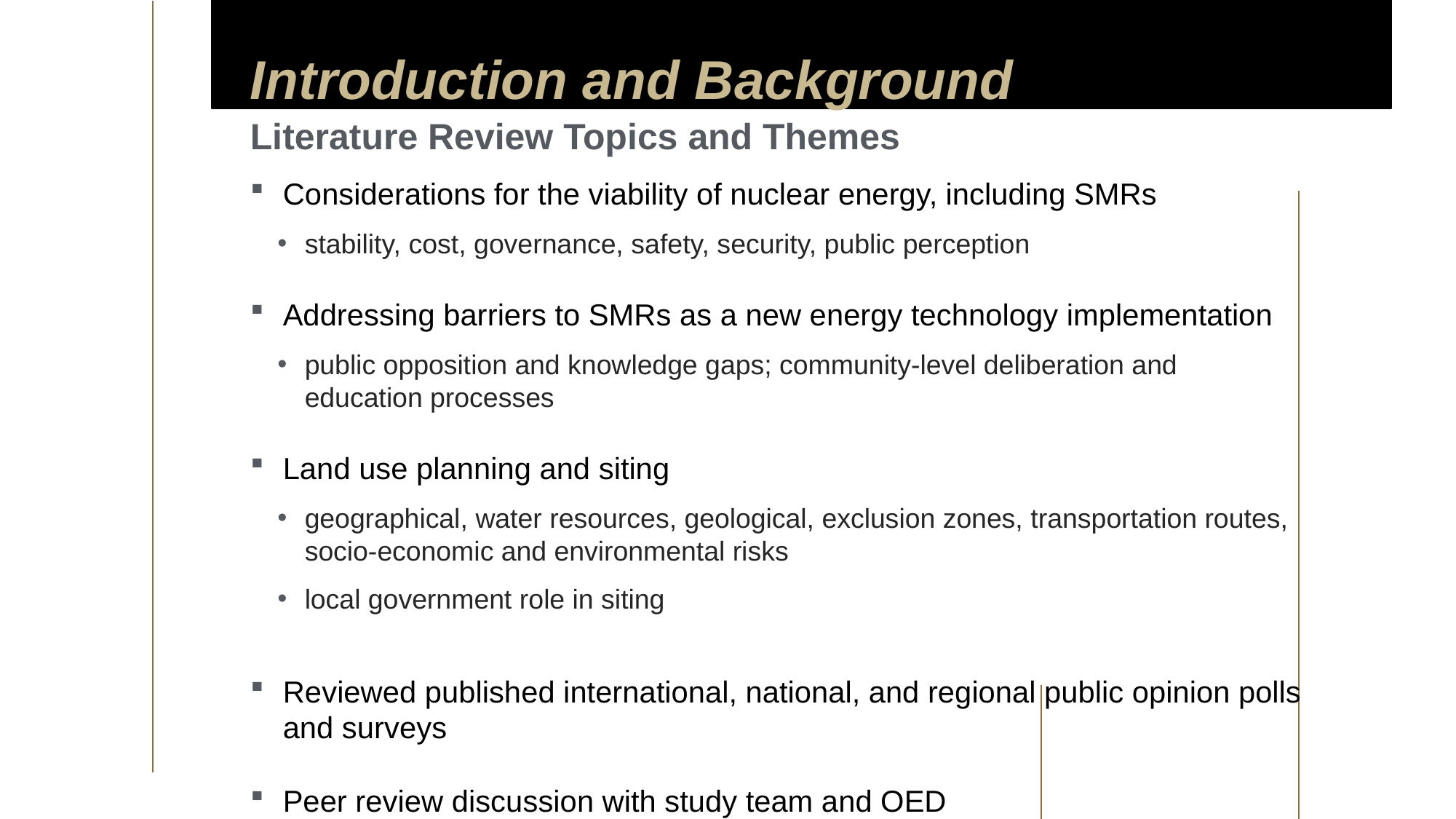

Introduction and Background  (part 1 of 2)
Introduction and Background
Literature Review Topics and Themes
Considerations for the viability of nuclear energy, including SMRs
stability, cost, governance, safety, security, public perception

Addressing barriers to SMRs as a new energy technology implementation
public opposition and knowledge gaps; community-level deliberation and education processes

Land use planning and siting
geographical, water resources, geological, exclusion zones, transportation routes, socio-economic and environmental risks
local government role in siting

Reviewed published international, national, and regional public opinion polls and surveys

Peer review discussion with study team and OED